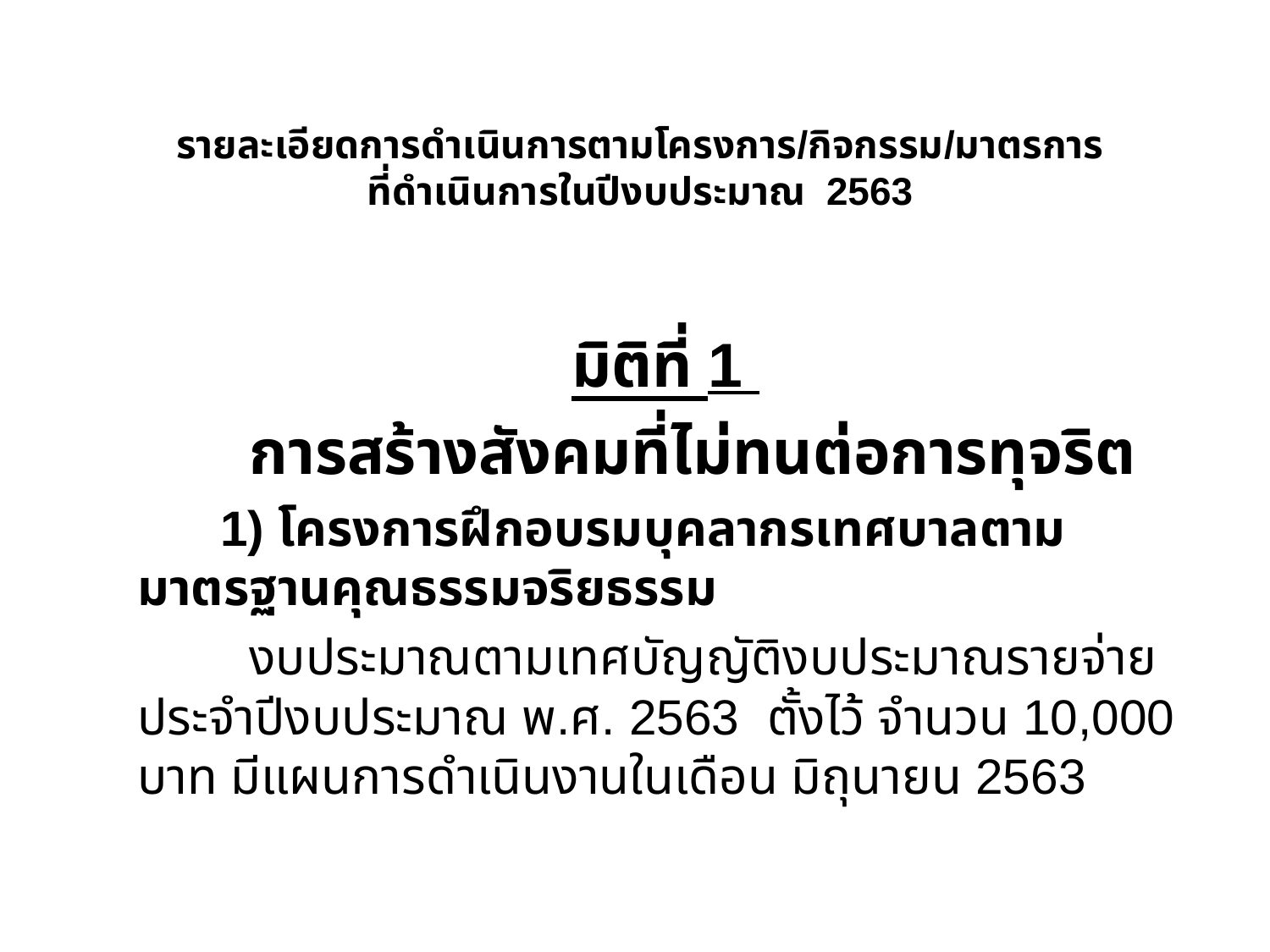

# รายละเอียดการดำเนินการตามโครงการ/กิจกรรม/มาตรการ ที่ดำเนินการในปีงบประมาณ  2563

มิติที่ 1
		การสร้างสังคมที่ไม่ทนต่อการทุจริต
      1) โครงการฝึกอบรมบุคลากรเทศบาลตามมาตรฐานคุณธรรมจริยธรรม
	งบประมาณตามเทศบัญญัติงบประมาณรายจ่าย ประจำปีงบประมาณ พ.ศ. 2563  ตั้งไว้ จำนวน 10,000 บาท มีแผนการดำเนินงานในเดือน มิถุนายน 2563